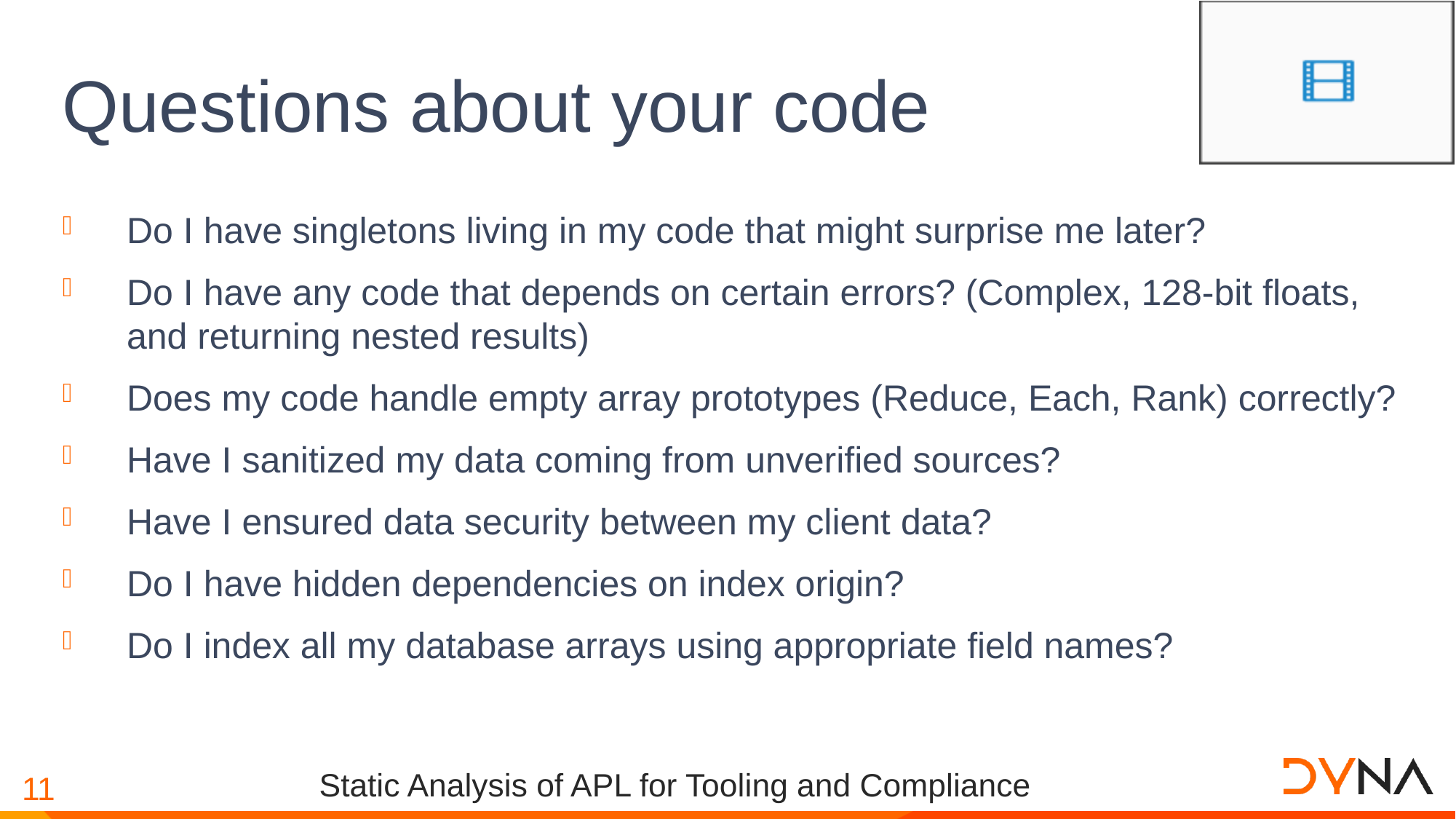

# Questions about your code
Do I have singletons living in my code that might surprise me later?
Do I have any code that depends on certain errors? (Complex, 128-bit floats, and returning nested results)
Does my code handle empty array prototypes (Reduce, Each, Rank) correctly?
Have I sanitized my data coming from unverified sources?
Have I ensured data security between my client data?
Do I have hidden dependencies on index origin?
Do I index all my database arrays using appropriate field names?